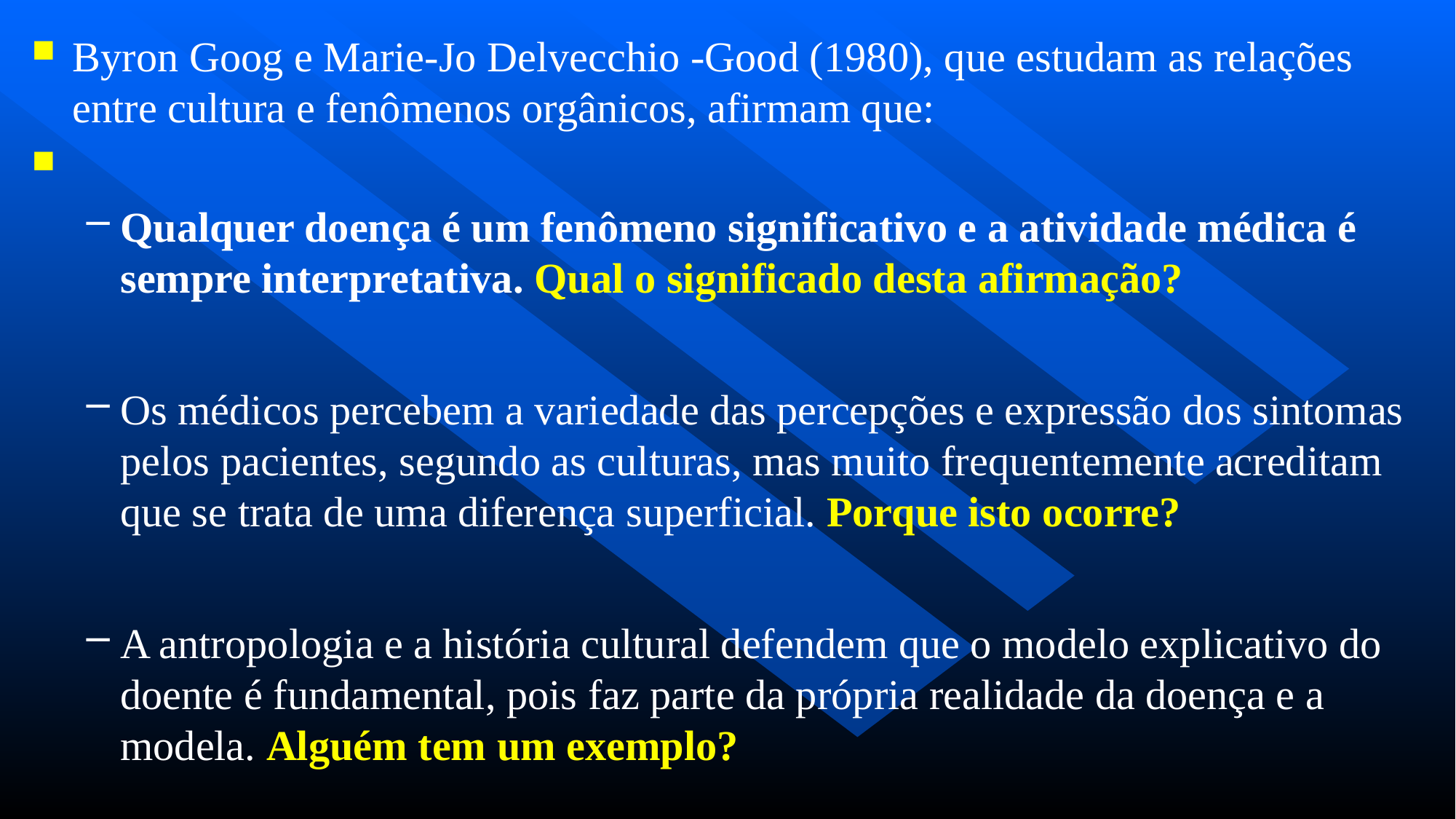

Byron Goog e Marie-Jo Delvecchio -Good (1980), que estudam as relações entre cultura e fenômenos orgânicos, afirmam que:

Qualquer doença é um fenômeno significativo e a atividade médica é sempre interpretativa. Qual o significado desta afirmação?

Os médicos percebem a variedade das percepções e expressão dos sintomas pelos pacientes, segundo as culturas, mas muito frequentemente acreditam que se trata de uma diferença superficial. Porque isto ocorre?

A antropologia e a história cultural defendem que o modelo explicativo do doente é fundamental, pois faz parte da própria realidade da doença e a modela. Alguém tem um exemplo?